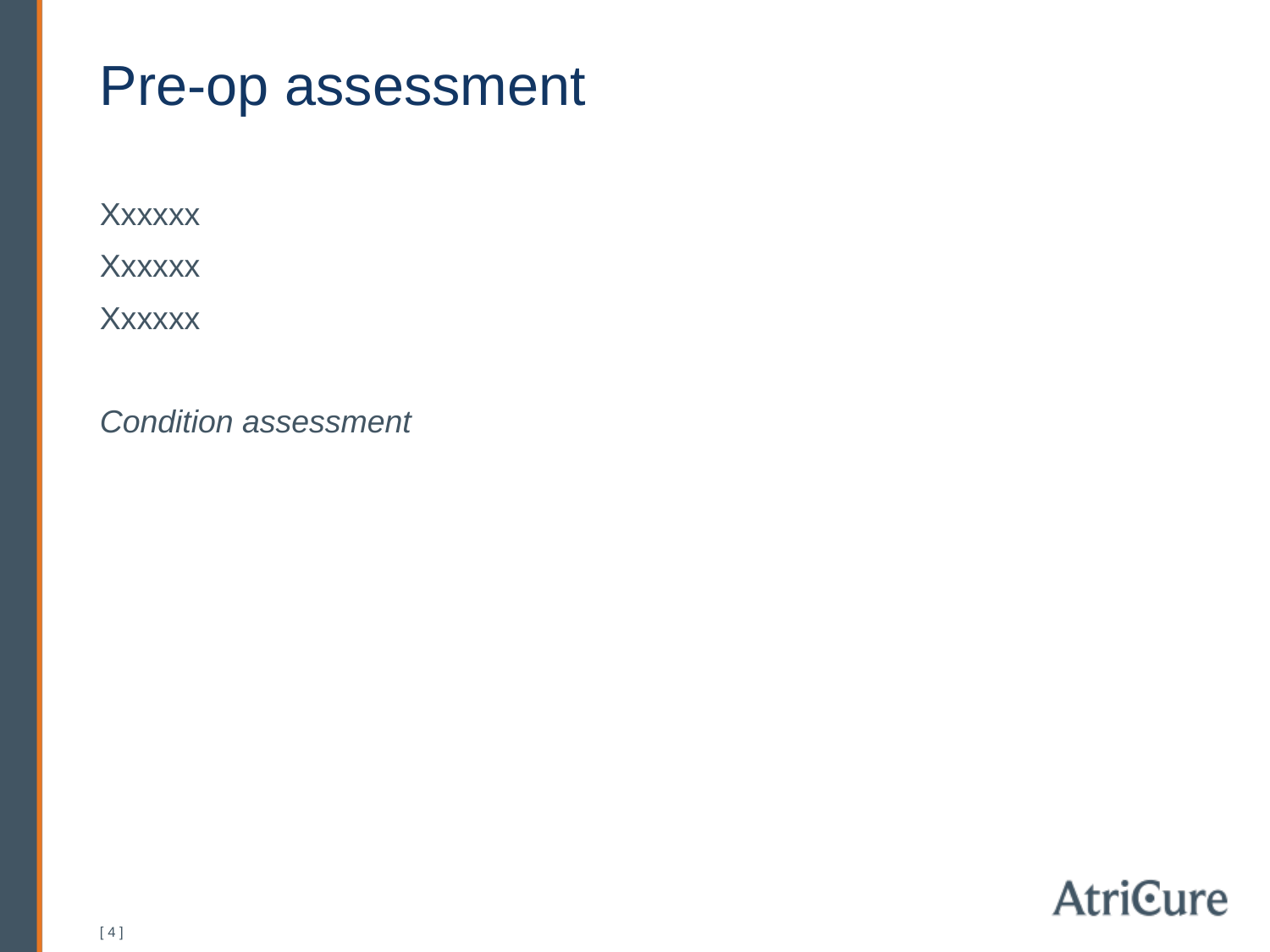

# Pre-op assessment
Xxxxxx
Xxxxxx
Xxxxxx

Condition assessment